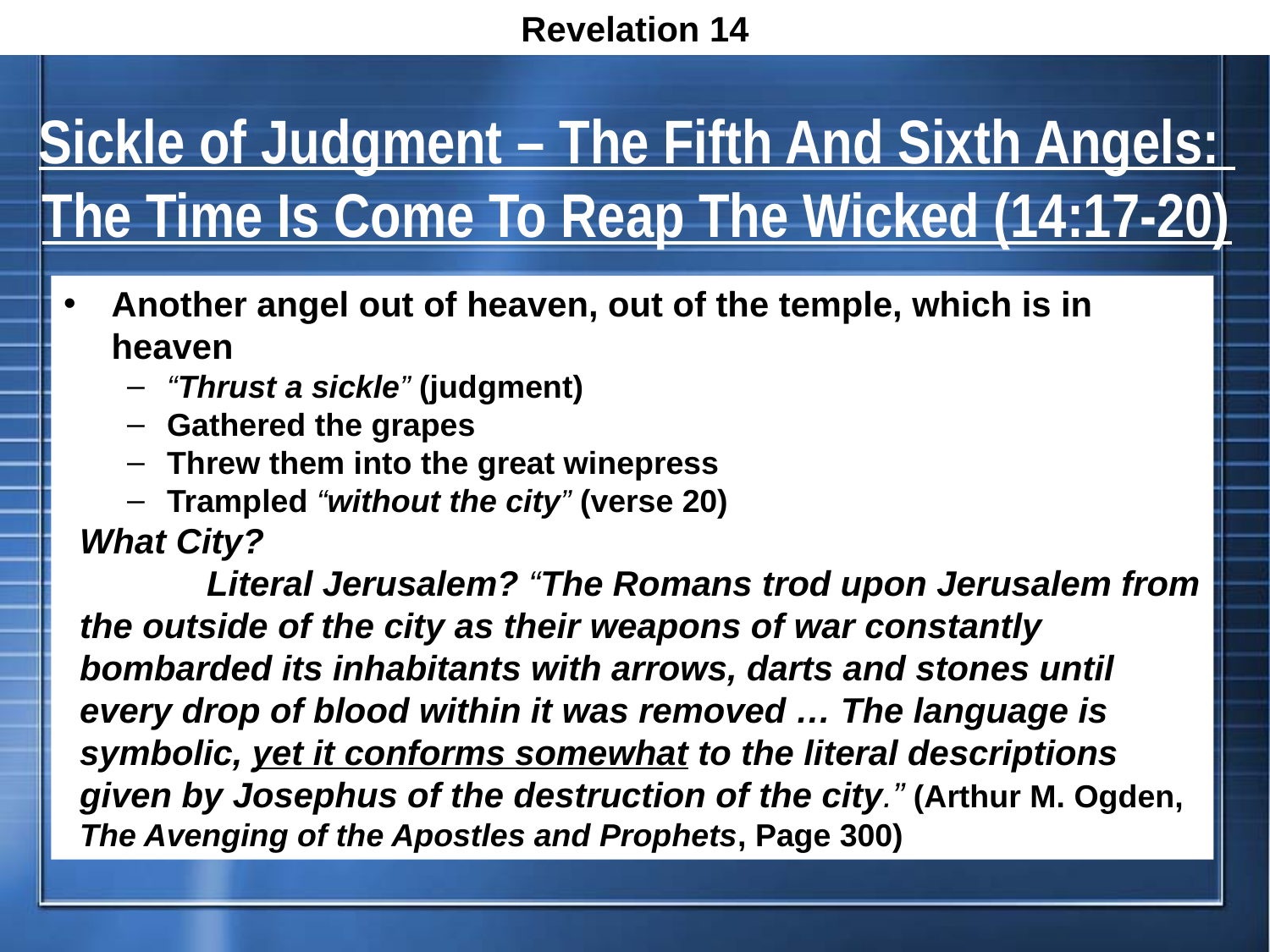

Revelation 14
# Sickle of Judgment – The Fifth And Sixth Angels: The Time Is Come To Reap The Wicked (14:17-20)
Another angel out of heaven, out of the temple, which is in heaven
“Thrust a sickle” (judgment)
Gathered the grapes
Threw them into the great winepress
Trampled “without the city” (verse 20)
What City?
	Literal Jerusalem? “The Romans trod upon Jerusalem from the outside of the city as their weapons of war constantly bombarded its inhabitants with arrows, darts and stones until every drop of blood within it was removed … The language is symbolic, yet it conforms somewhat to the literal descriptions given by Josephus of the destruction of the city.” (Arthur M. Ogden, The Avenging of the Apostles and Prophets, Page 300)